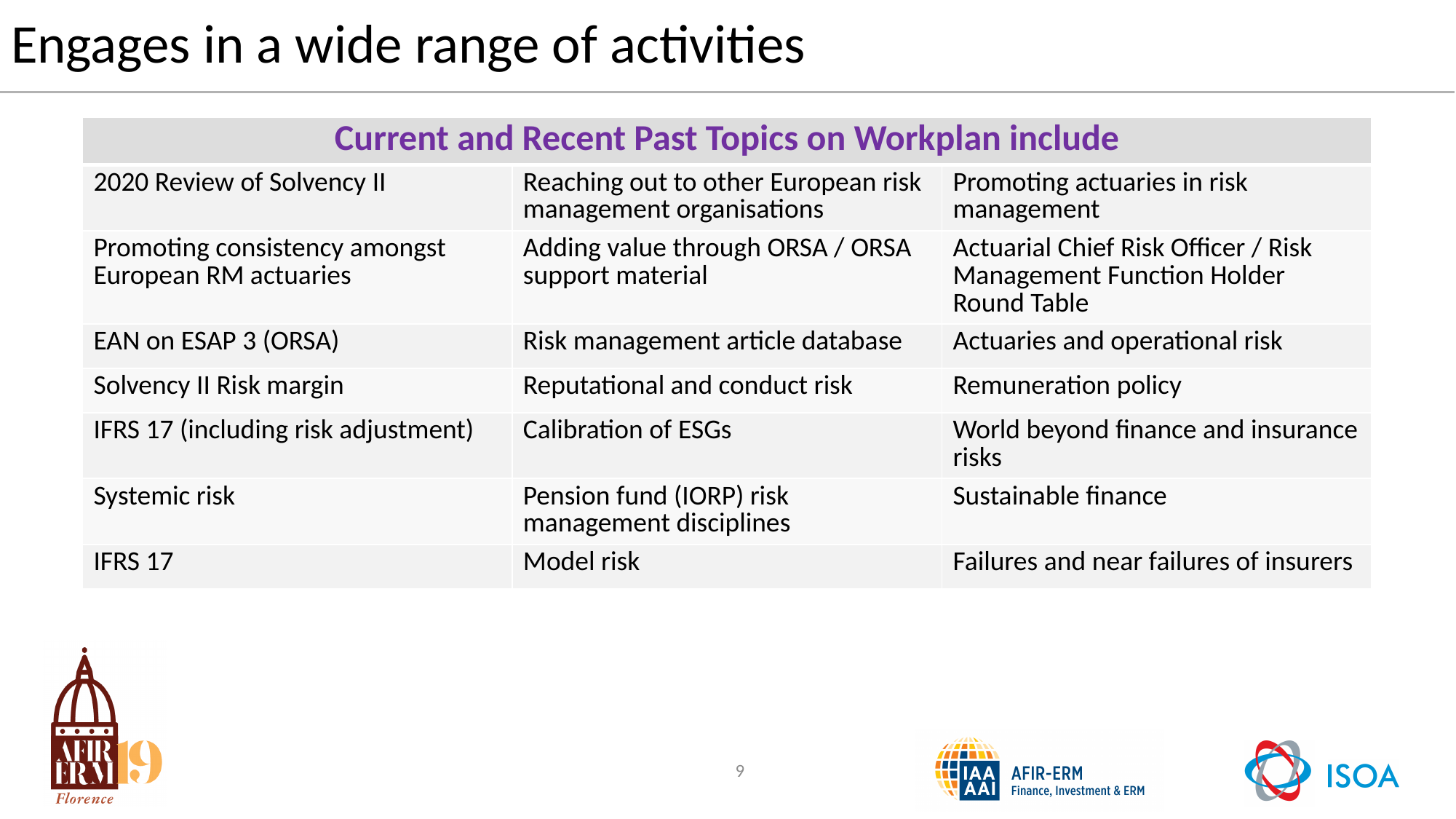

# Engages in a wide range of activities
| Current and Recent Past Topics on Workplan include |  |  |
| --- | --- | --- |
| 2020 Review of Solvency II | Reaching out to other European risk management organisations | Promoting actuaries in risk management |
| Promoting consistency amongst European RM actuaries | Adding value through ORSA / ORSA support material | Actuarial Chief Risk Officer / Risk Management Function Holder Round Table |
| EAN on ESAP 3 (ORSA) | Risk management article database | Actuaries and operational risk |
| Solvency II Risk margin | Reputational and conduct risk | Remuneration policy |
| IFRS 17 (including risk adjustment) | Calibration of ESGs | World beyond finance and insurance risks |
| Systemic risk | Pension fund (IORP) risk management disciplines | Sustainable finance |
| IFRS 17 | Model risk | Failures and near failures of insurers |
9